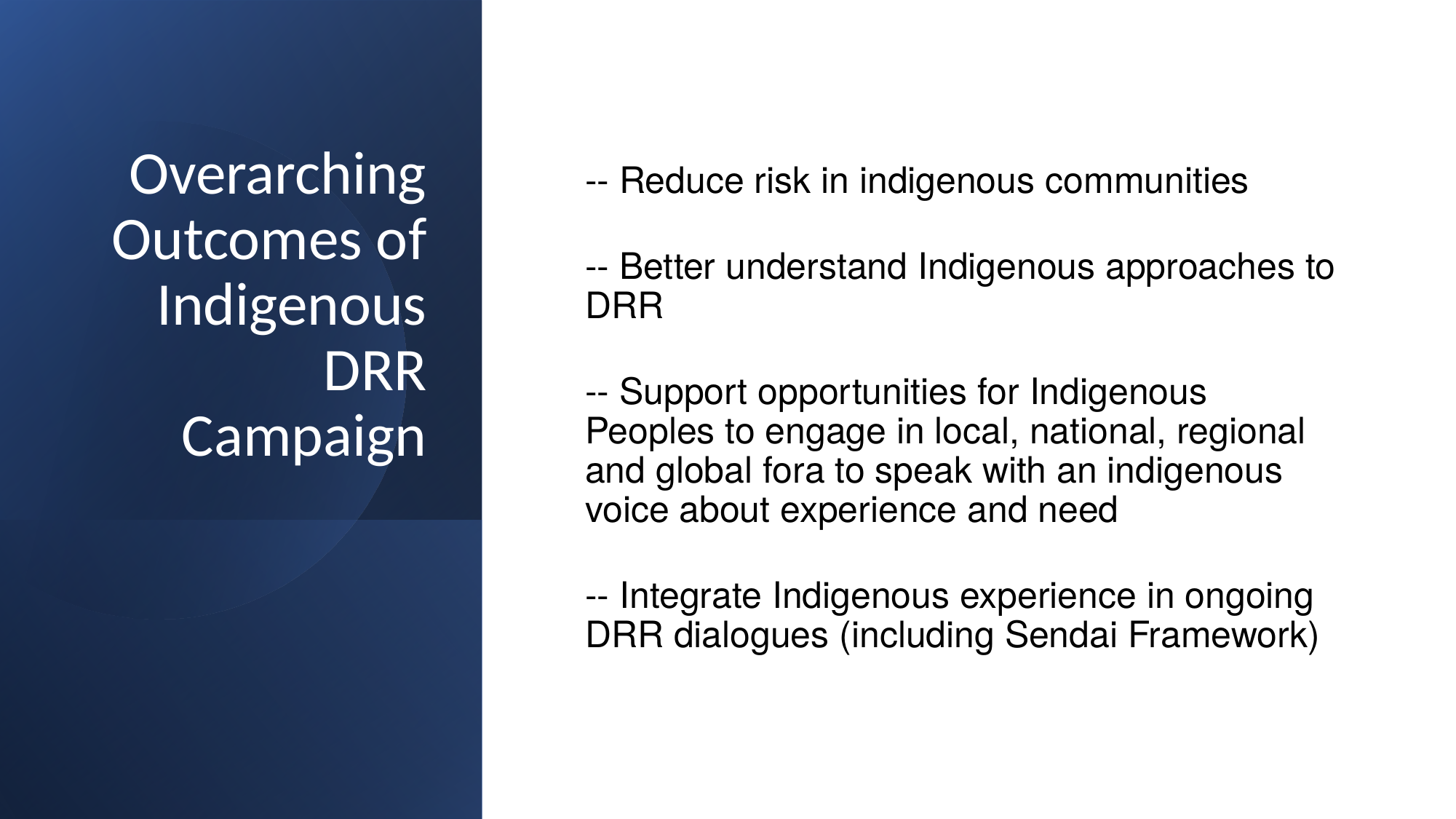

# Overarching Outcomes of Indigenous DRR Campaign
-- Reduce risk in indigenous communities

-- Better understand Indigenous approaches to DRR

-- Support opportunities for Indigenous Peoples to engage in local, national, regional and global fora to speak with an indigenous voice about experience and need

-- Integrate Indigenous experience in ongoing DRR dialogues (including Sendai Framework)